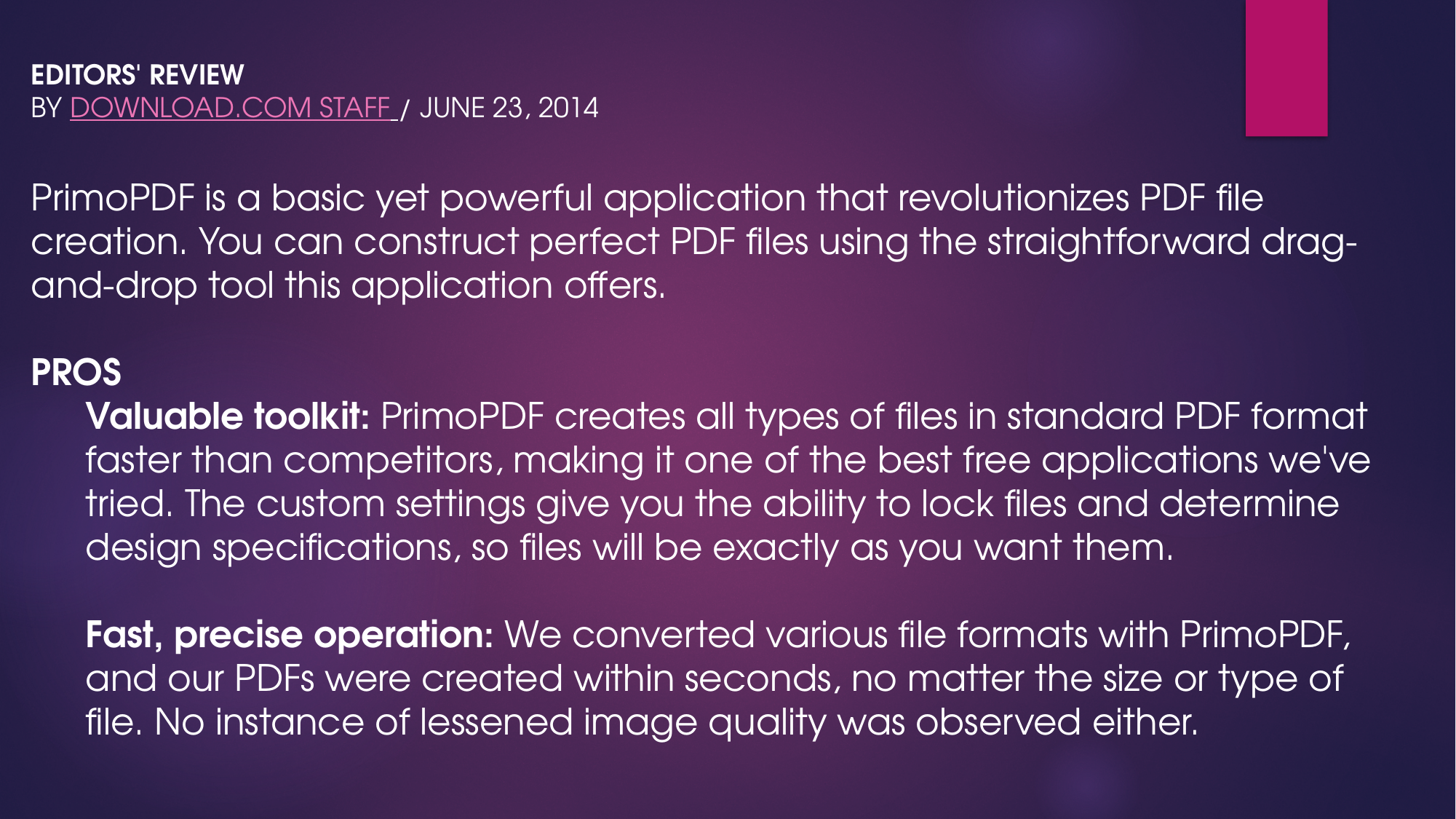

EDITORS' REVIEW
BY DOWNLOAD.COM STAFF / JUNE 23, 2014
PrimoPDF is a basic yet powerful application that revolutionizes PDF file creation. You can construct perfect PDF files using the straightforward drag-and-drop tool this application offers.

PROS
Valuable toolkit: PrimoPDF creates all types of files in standard PDF format faster than competitors, making it one of the best free applications we've tried. The custom settings give you the ability to lock files and determine design specifications, so files will be exactly as you want them.

Fast, precise operation: We converted various file formats with PrimoPDF, and our PDFs were created within seconds, no matter the size or type of file. No instance of lessened image quality was observed either.